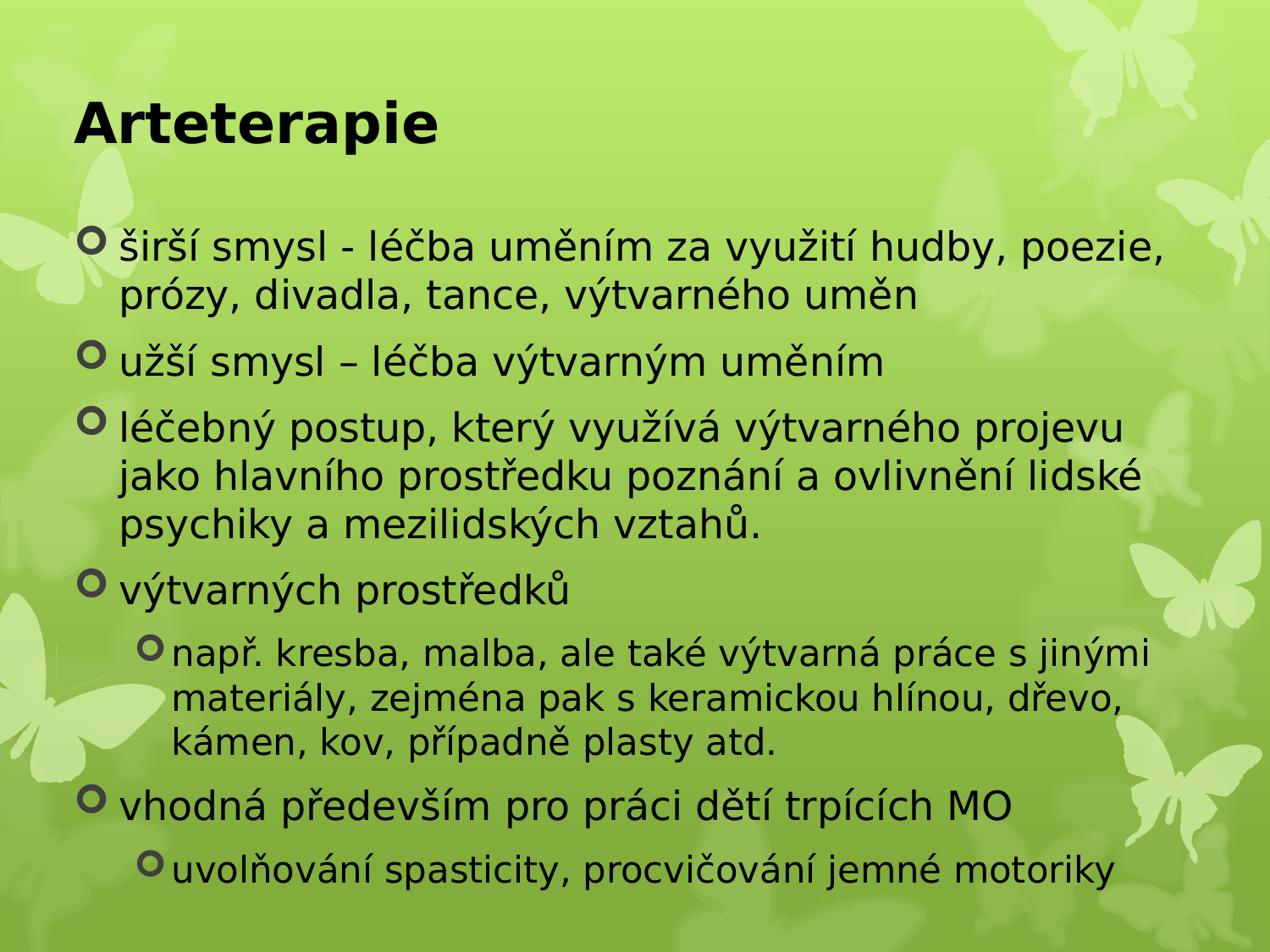

# Arteterapie
širší smysl - léčba uměním za využití hudby, poezie, prózy, divadla, tance, výtvarného uměn
užší smysl – léčba výtvarným uměním
léčebný postup, který využívá výtvarného projevu jako hlavního prostředku poznání a ovlivnění lidské psychiky a mezilidských vztahů.
výtvarných prostředků
např. kresba, malba, ale také výtvarná práce s jinými materiály, zejména pak s keramickou hlínou, dřevo, kámen, kov, případně plasty atd.
vhodná především pro práci dětí trpících MO
uvolňování spasticity, procvičování jemné motoriky